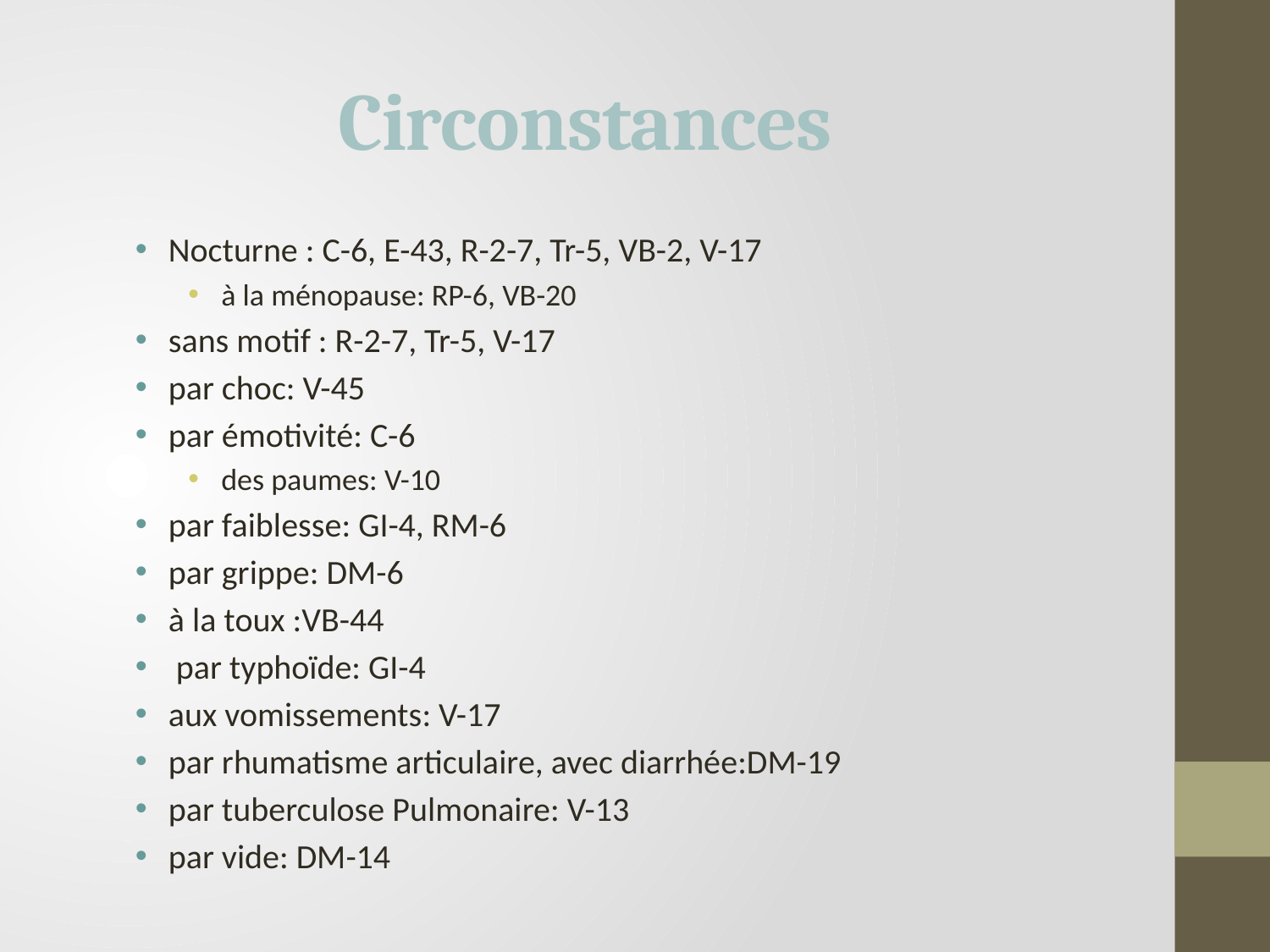

# Circonstances
Nocturne : C-6, E-43, R-2-7, Tr-5, VB-2, V-17
à la ménopause: RP-6, VB-20
sans motif : R-2-7, Tr-5, V-17
par choc: V-45
par émotivité: C-6
des paumes: V-10
par faiblesse: GI-4, RM-6
par grippe: DM-6
à la toux :VB-44
 par typhoïde: GI-4
aux vomissements: V-17
par rhumatisme articulaire, avec diarrhée:DM-19
par tuberculose Pulmonaire: V-13
par vide: DM-14